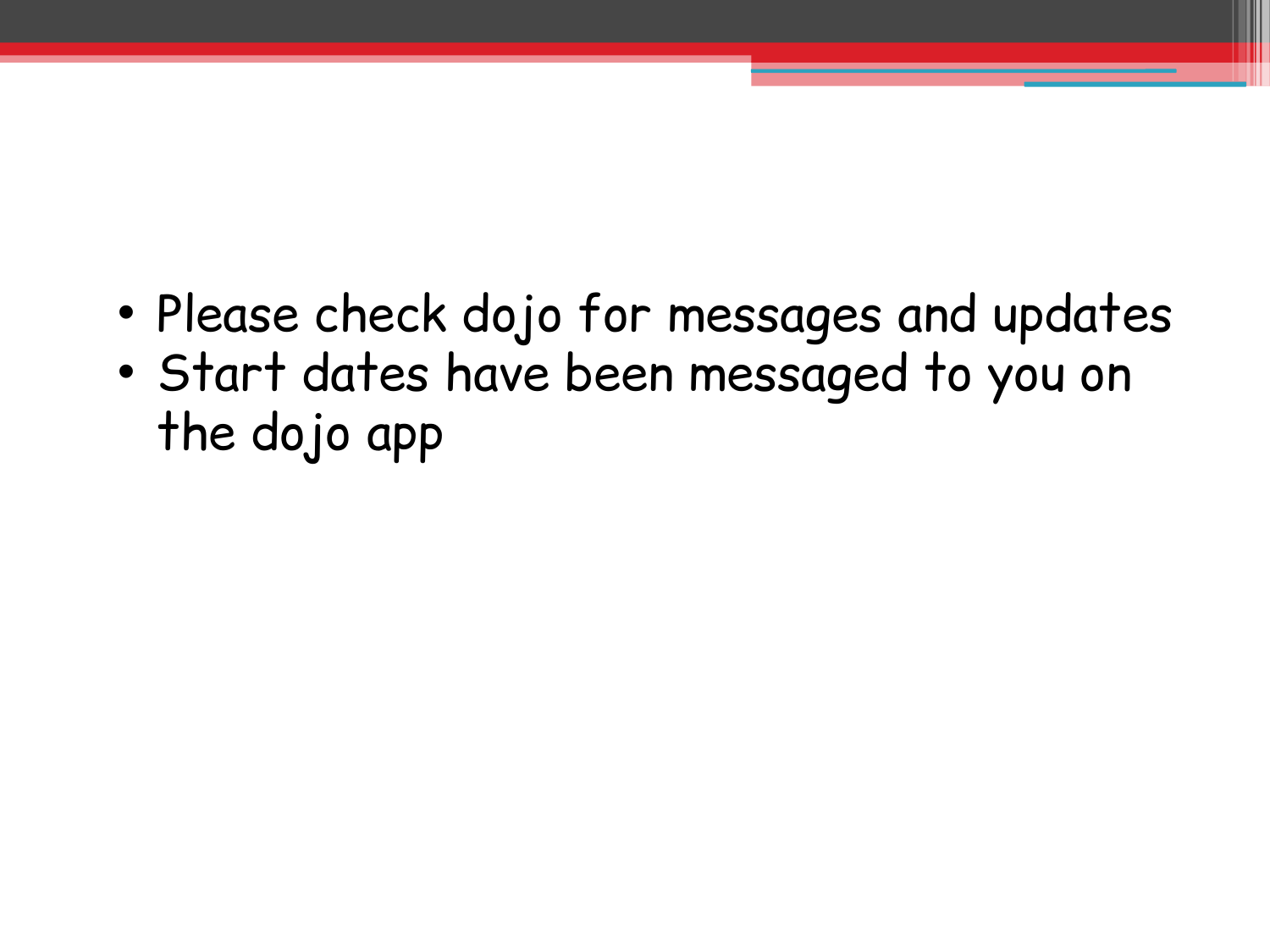

Please check dojo for messages and updates
Start dates have been messaged to you on the dojo app